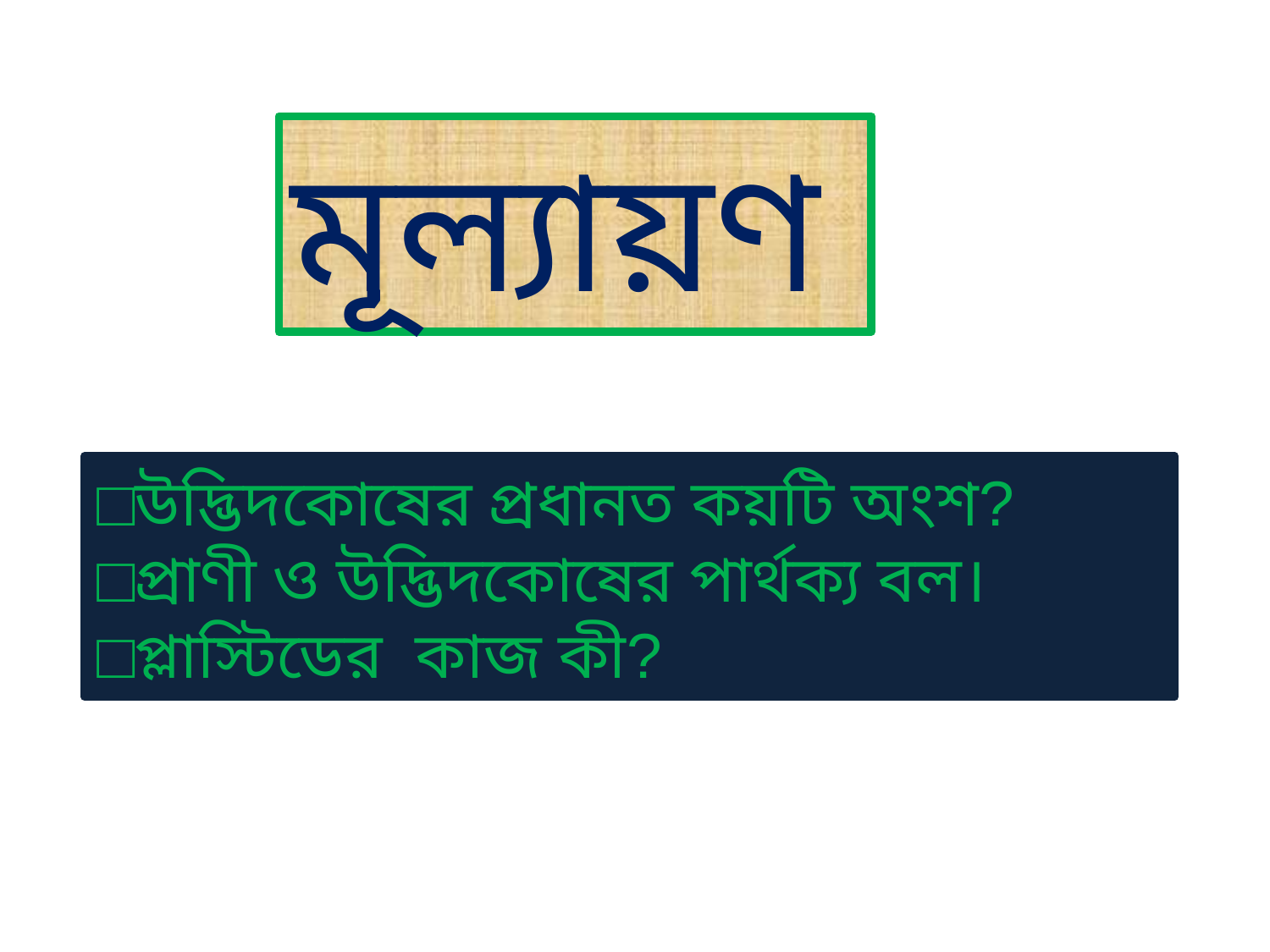

মূল্যায়ণ
□উদ্ভিদকোষের প্রধানত কয়টি অংশ?
□প্রাণী ও উদ্ভিদকোষের পার্থক্য বল।
□প্লাস্টিডের  কাজ কী?